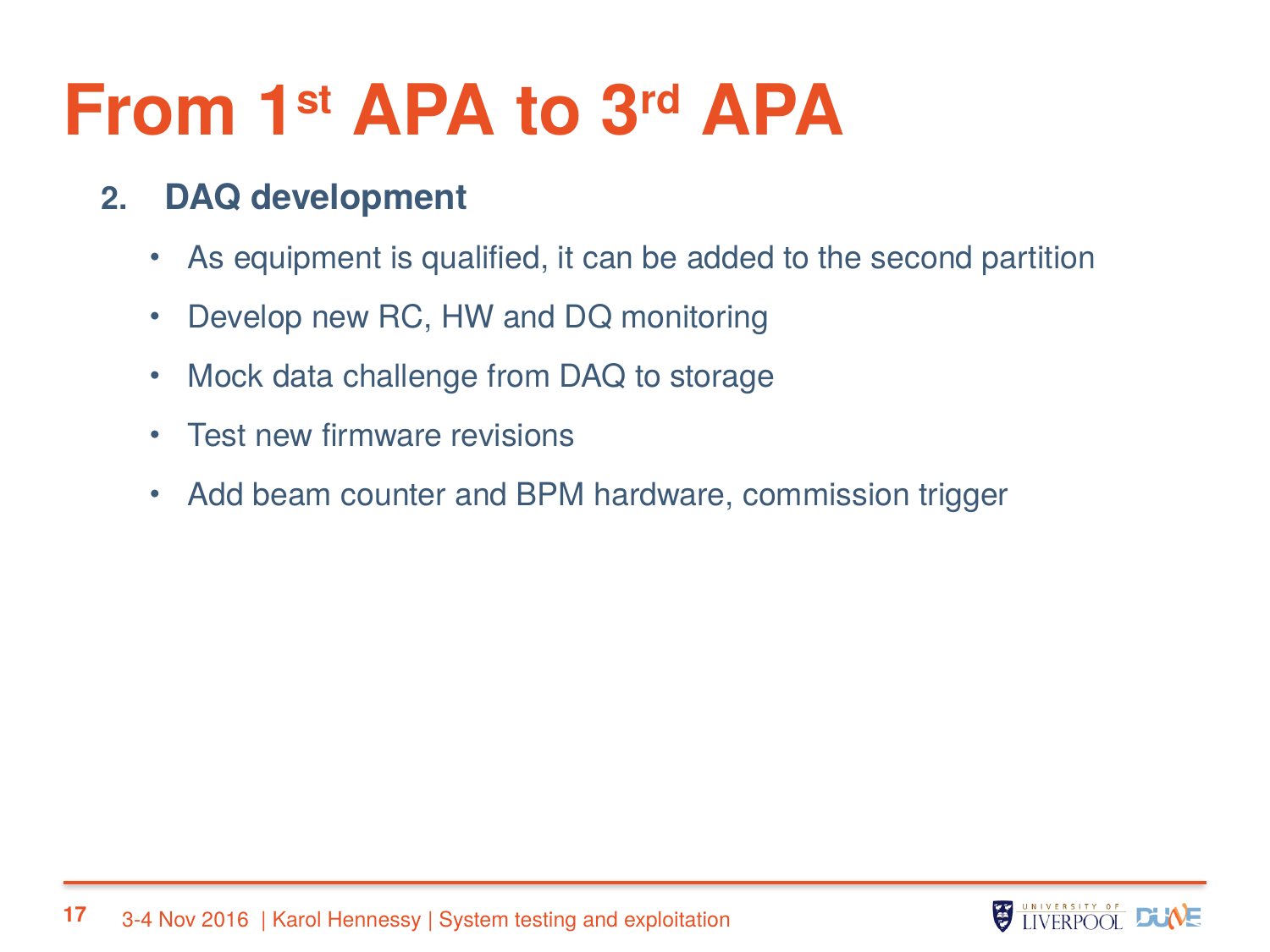

# From 1st APA to 3rd APA
DAQ development
As equipment is qualified, it can be added to the second partition
Develop new RC, HW and DQ monitoring
Mock data challenge from DAQ to storage
Test new firmware revisions
Add beam counter and BPM hardware, commission trigger

17
3-4 Nov 2016
| Karol Hennessy | System testing and exploitation